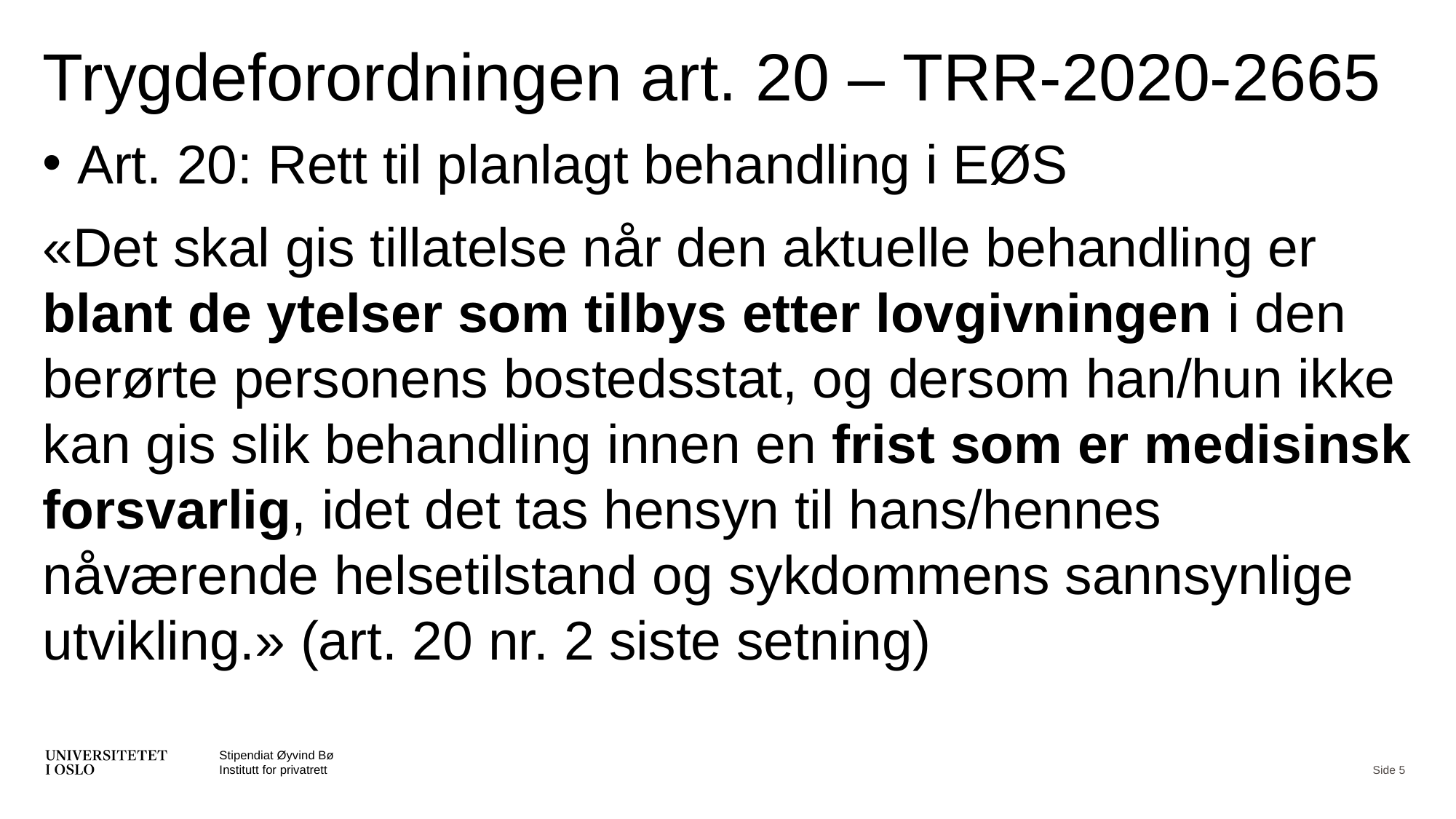

# Trygdeforordningen art. 20 – TRR-2020-2665
Art. 20: Rett til planlagt behandling i EØS
«Det skal gis tillatelse når den aktuelle behandling er blant de ytelser som tilbys etter lovgivningen i den berørte personens bostedsstat, og dersom han/hun ikke kan gis slik behandling innen en frist som er medisinsk forsvarlig, idet det tas hensyn til hans/hennes nåværende helsetilstand og sykdommens sannsynlige utvikling.» (art. 20 nr. 2 siste setning)

Stipendiat Øyvind Bø
Institutt for privatrett
Side 5